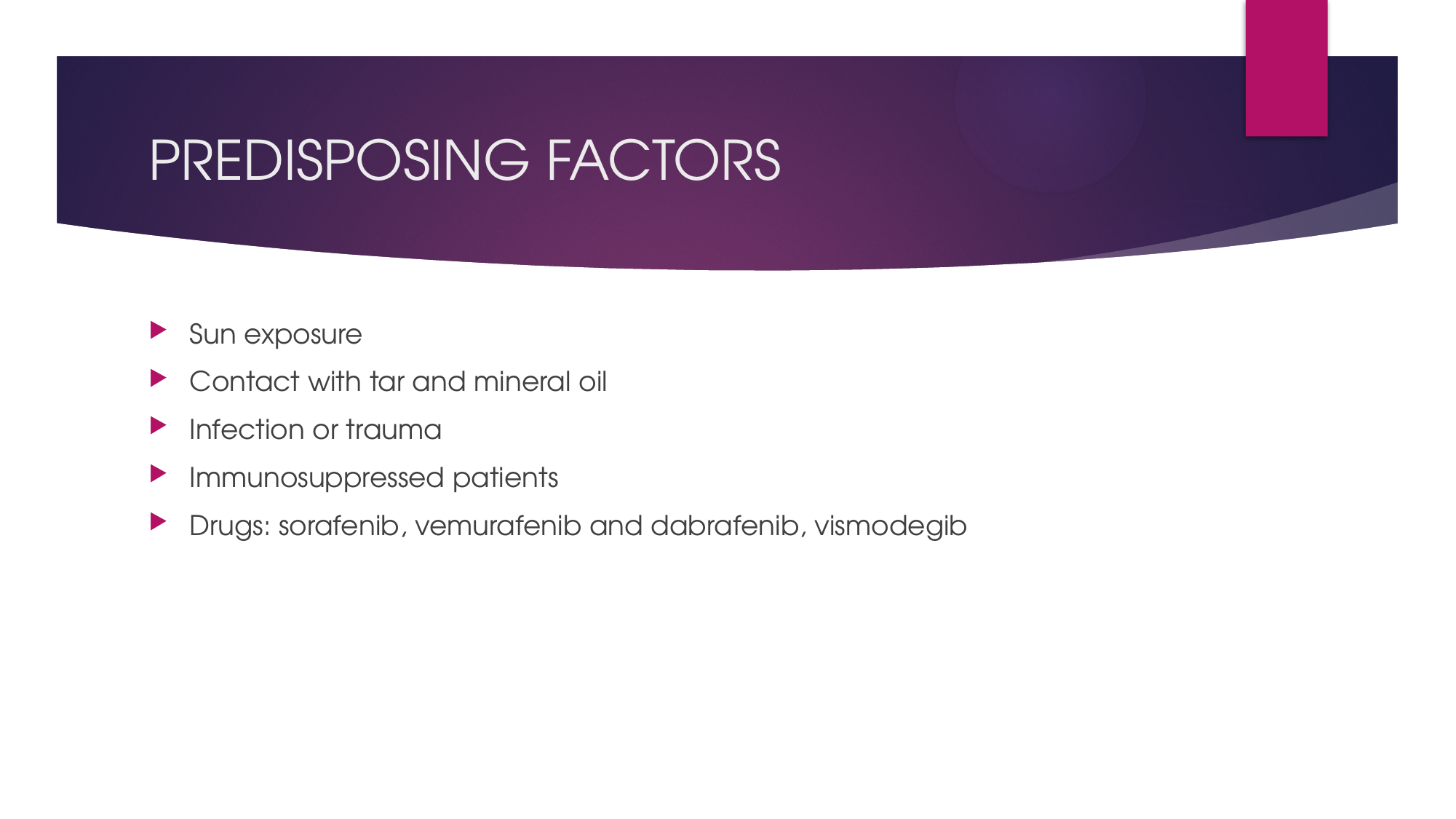

# PREDISPOSING FACTORS
Sun exposure
Contact with tar and mineral oil
Infection or trauma
Immunosuppressed patients
Drugs: sorafenib, vemurafenib and dabrafenib, vismodegib